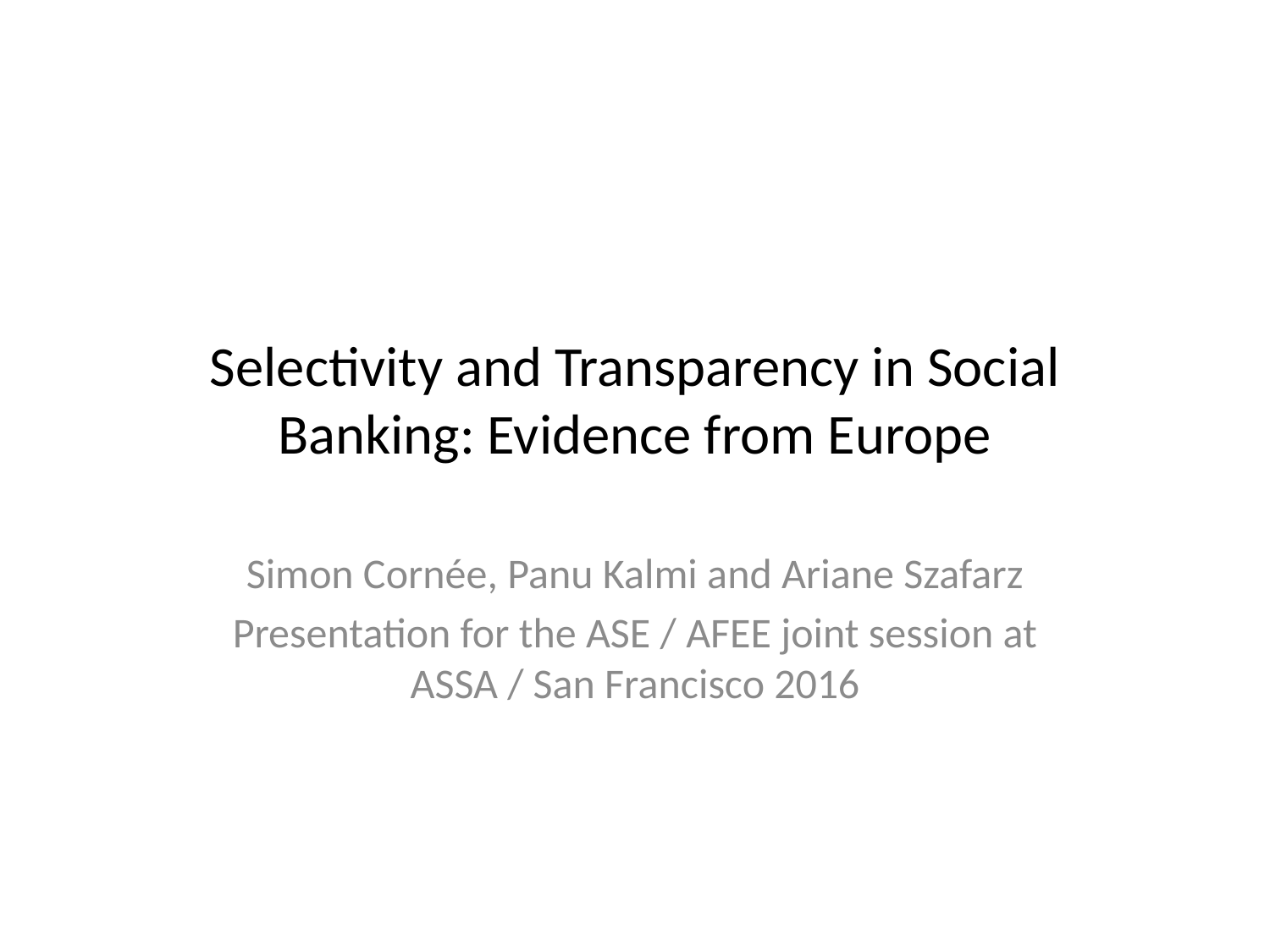

# Selectivity and Transparency in Social Banking: Evidence from Europe
Simon Cornée, Panu Kalmi and Ariane Szafarz
Presentation for the ASE / AFEE joint session at ASSA / San Francisco 2016